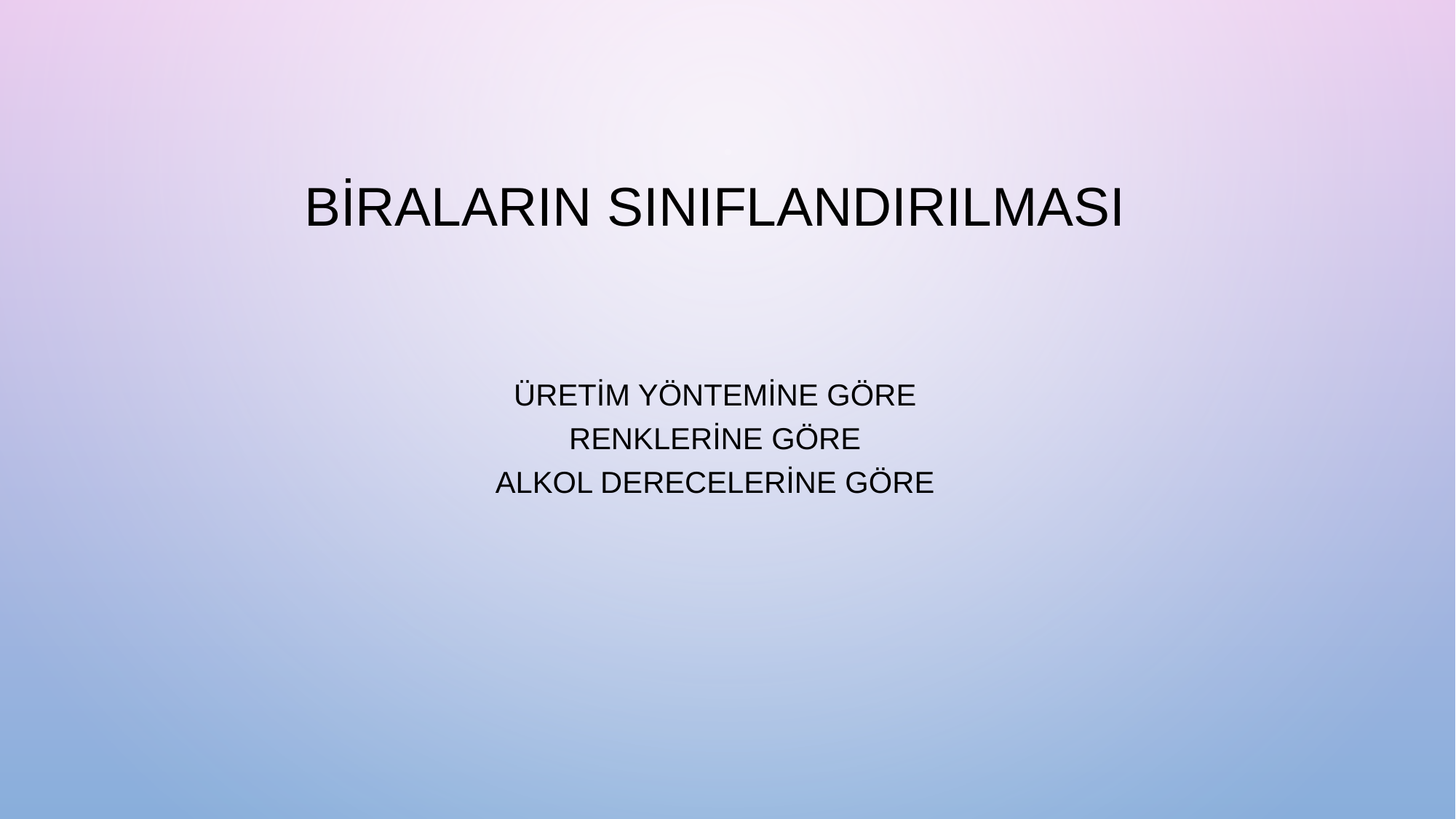

# Biraların Sınıflandırılması
Üretim yöntemine göre
Renklerine göre
Alkol derecelerine göre